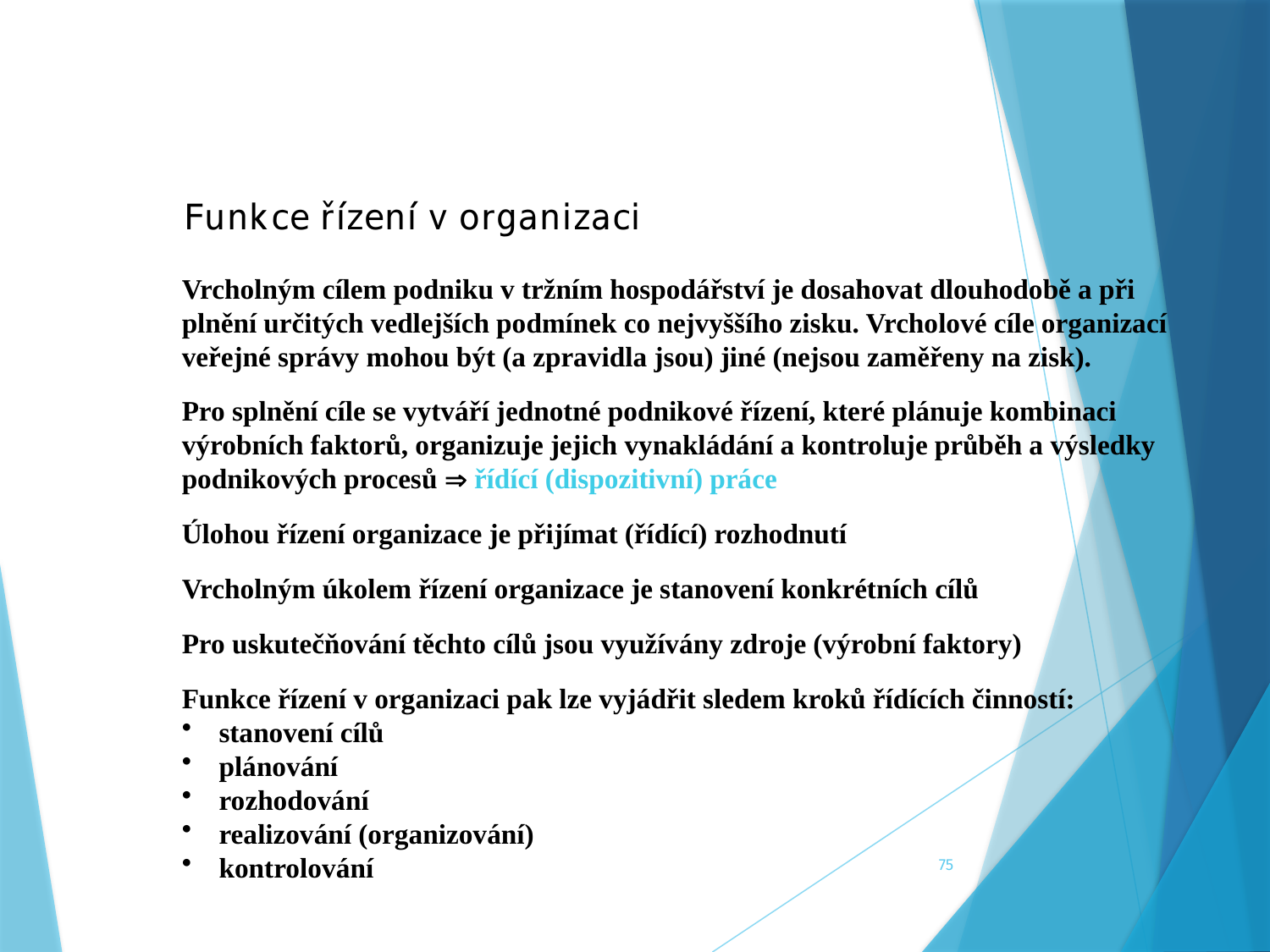

Funkce řízení v organizaci
Vrcholným cílem podniku v tržním hospodářství je dosahovat dlouhodobě a při plnění určitých vedlejších podmínek co nejvyššího zisku. Vrcholové cíle organizací veřejné správy mohou být (a zpravidla jsou) jiné (nejsou zaměřeny na zisk).

Pro splnění cíle se vytváří jednotné podnikové řízení, které plánuje kombinaci výrobních faktorů, organizuje jejich vynakládání a kontroluje průběh a výsledky podnikových procesů ⇒ řídící (dispozitivní) práce

Úlohou řízení organizace je přijímat (řídící) rozhodnutí

Vrcholným úkolem řízení organizace je stanovení konkrétních cílů

Pro uskutečňování těchto cílů jsou využívány zdroje (výrobní faktory)

Funkce řízení v organizaci pak lze vyjádřit sledem kroků řídících činností:
 stanovení cílů
 plánování
 rozhodování
 realizování (organizování)
 kontrolování
75